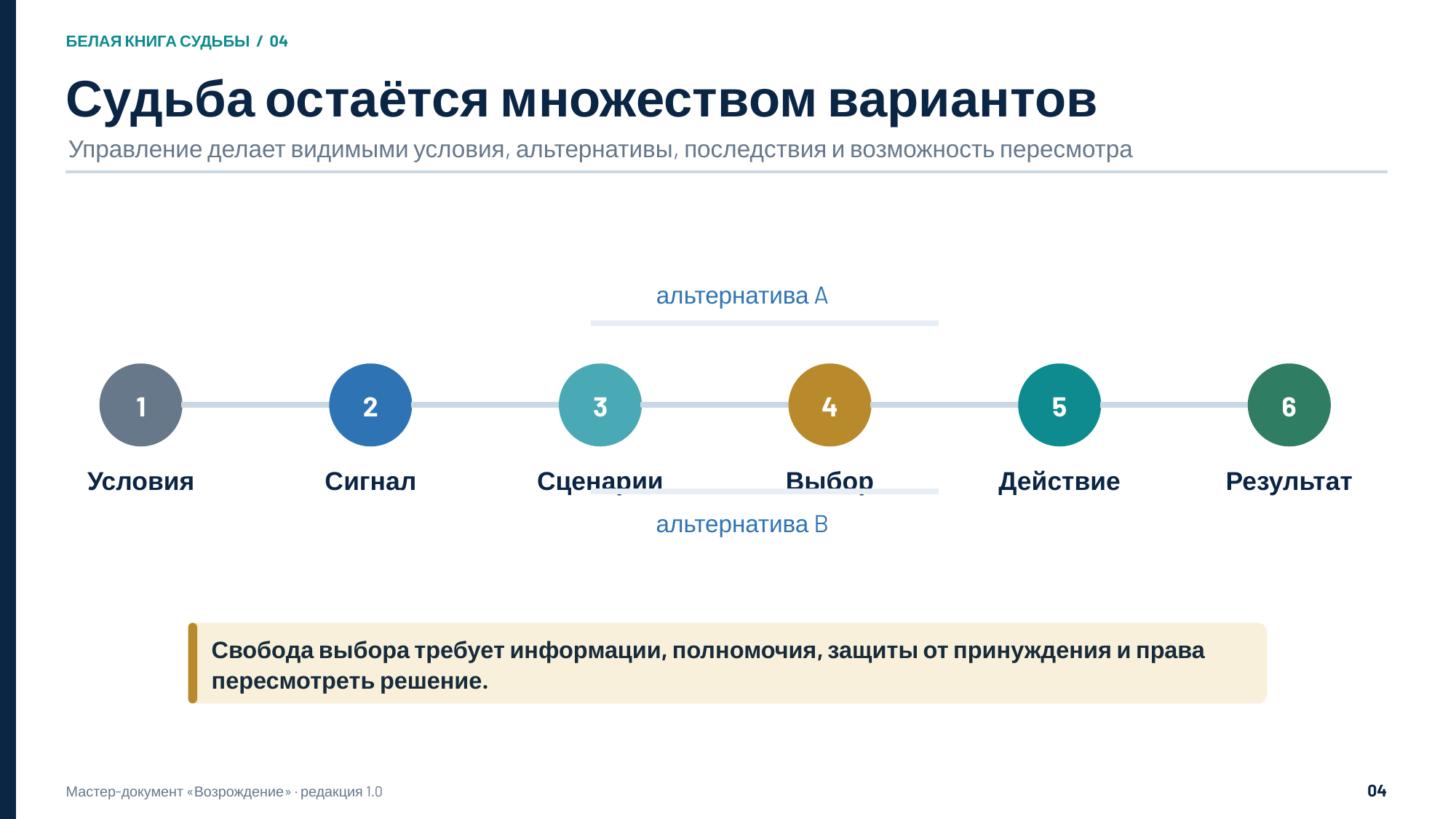

БЕЛАЯ КНИГА СУДЬБЫ  /  04
Судьба остаётся множеством вариантов
Управление делает видимыми условия, альтернативы, последствия и возможность пересмотра

альтернатива A

1
2
3
4
5
6

Условия
Сигнал
Сценарии
Выбор
Действие
Результат

альтернатива B

Свобода выбора требует информации, полномочия, защиты от принуждения и права пересмотреть решение.
04
Мастер-документ «Возрождение» · редакция 1.0